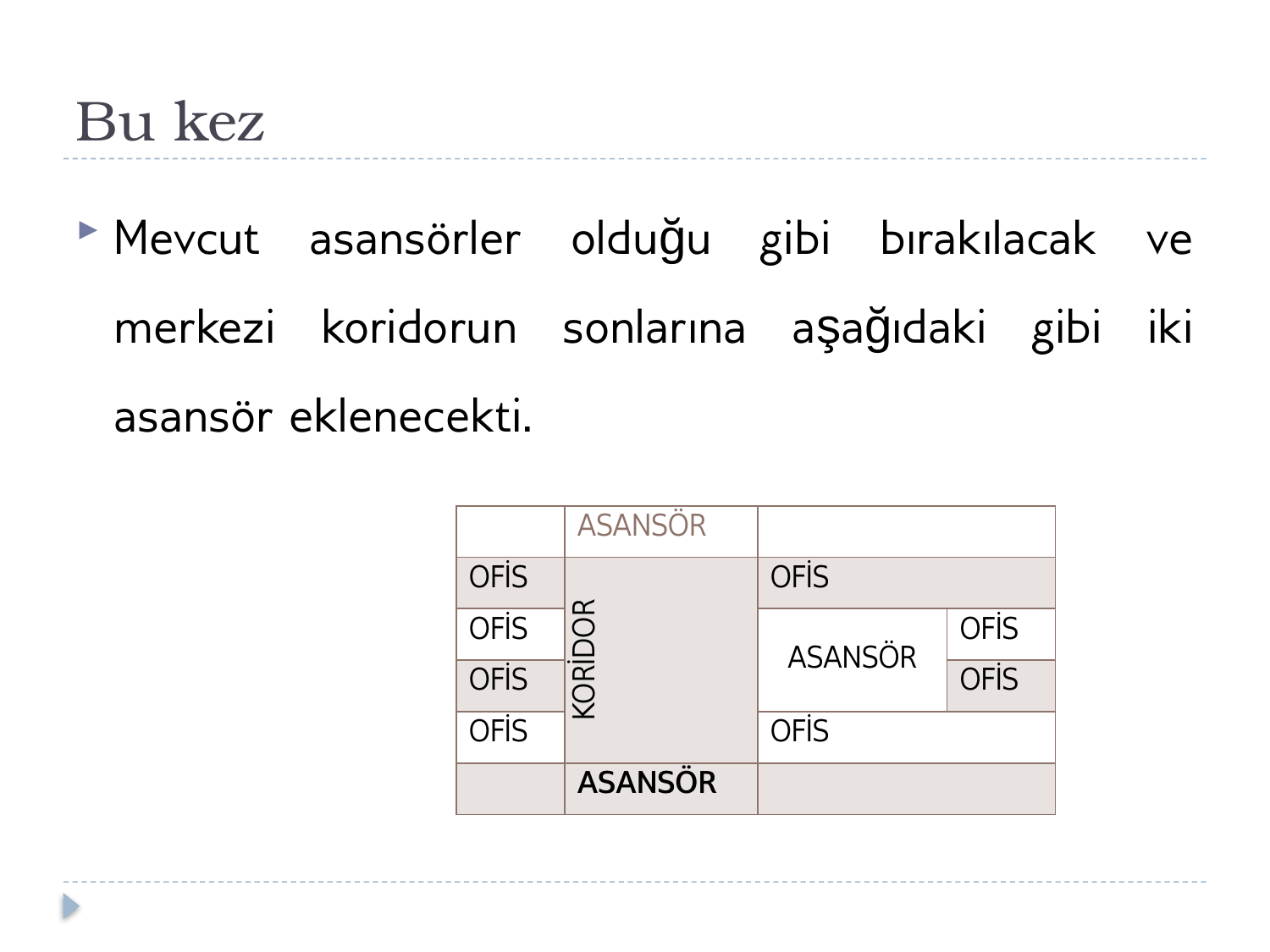

# Bu kez
Mevcut asansörler olduğu gibi bırakılacak ve merkezi koridorun sonlarına aşağıdaki gibi iki asansör eklenecekti.
|  | ASANSÖR |  |  |
| --- | --- | --- | --- |
| OFİS | KORİDOR | OFİS |  |
| OFİS |  | ASANSÖR | OFİS |
| OFİS |  |  | OFİS |
| OFİS |  | OFİS |  |
|  | ASANSÖR |  |  |